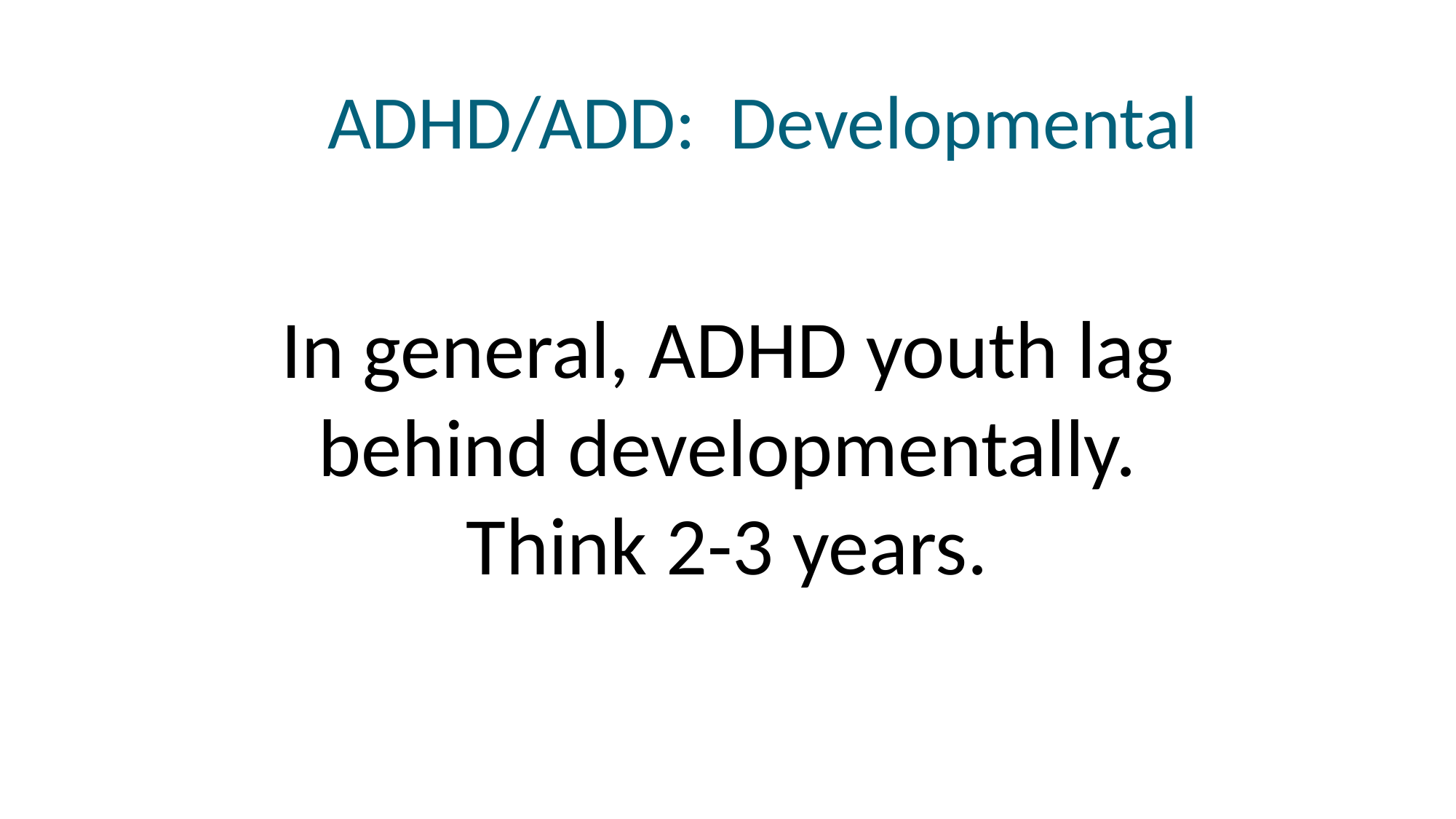

# ADHD/ADD:  Developmental

In general, ADHD youth lag behind developmentally. Think 2-3 years.